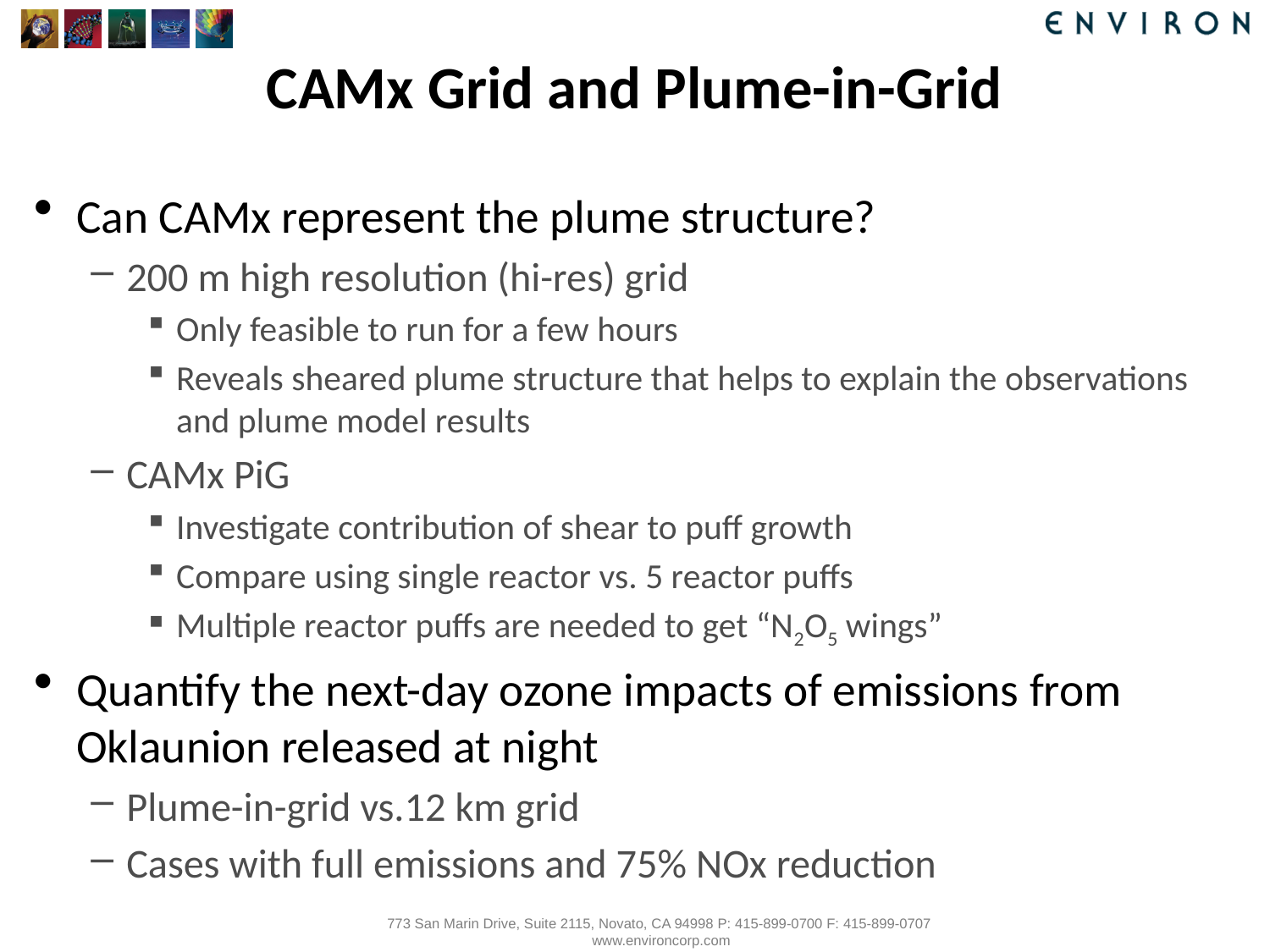

# CAMx Grid and Plume-in-Grid
Can CAMx represent the plume structure?
200 m high resolution (hi-res) grid
Only feasible to run for a few hours
Reveals sheared plume structure that helps to explain the observations and plume model results
CAMx PiG
Investigate contribution of shear to puff growth
Compare using single reactor vs. 5 reactor puffs
Multiple reactor puffs are needed to get “N2O5 wings”
Quantify the next-day ozone impacts of emissions from Oklaunion released at night
Plume-in-grid vs.12 km grid
Cases with full emissions and 75% NOx reduction